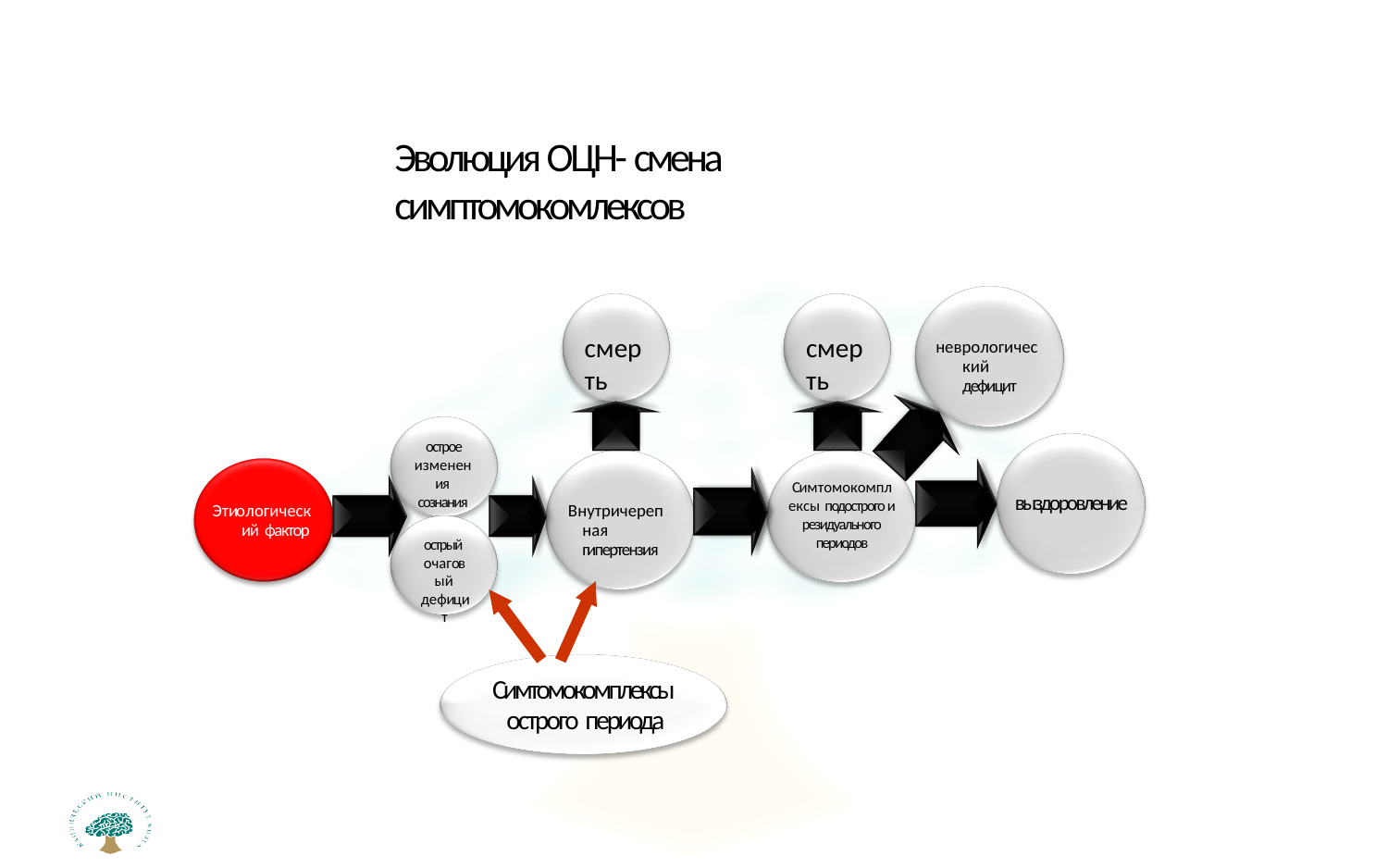

# Эволюция ОЦН- смена симптомокомлексов

смерть
смерть
неврологический  дефицит

острое  изменения  сознания

Симтомокомплексы  подострого и  резидуального  периодов
выздоровление
Этиологический  фактор
Внутричерепная  гипертензия
острый  очаговый  дефицит

Симтомокомплексы  острого периода